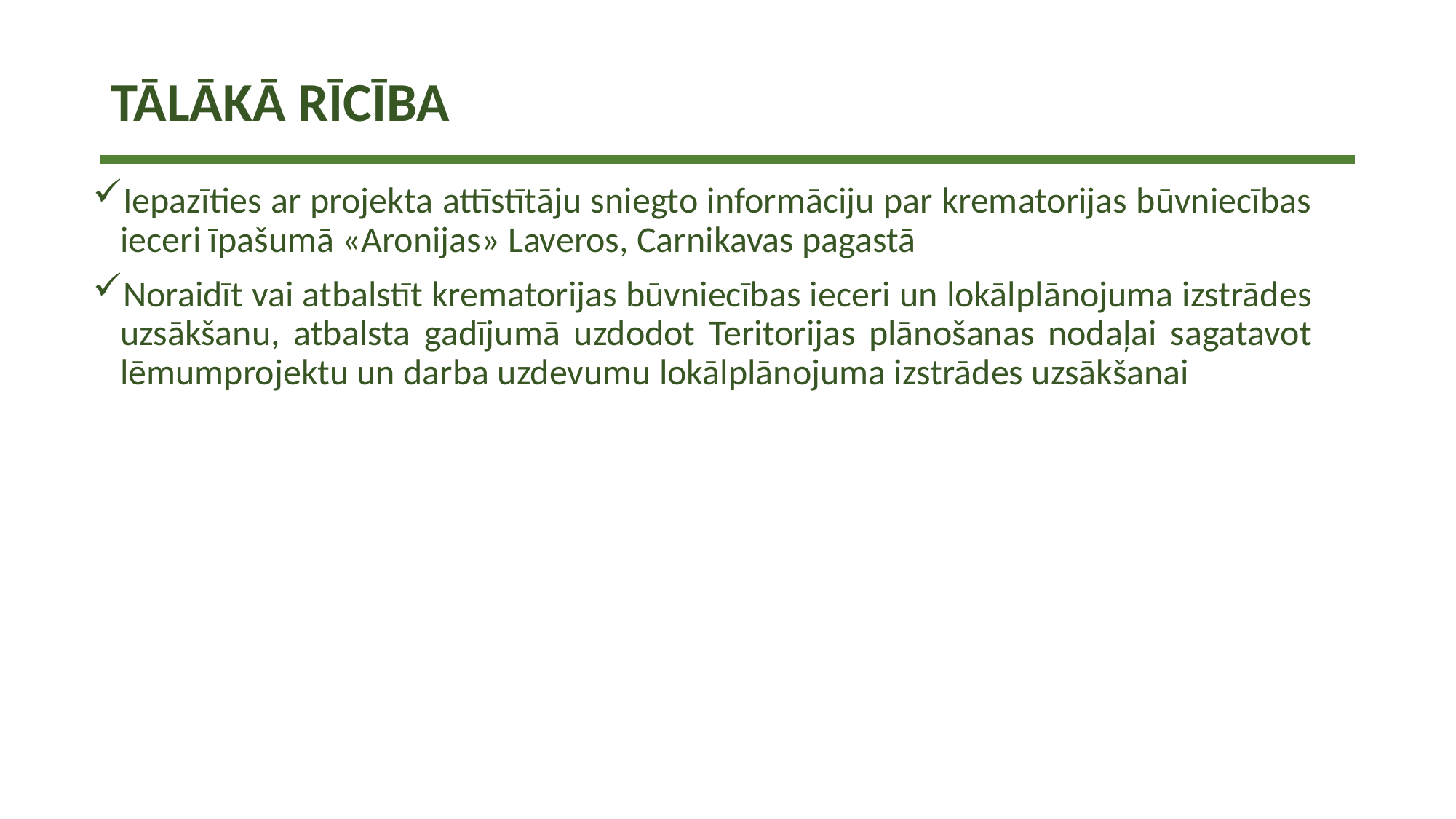

# TĀLĀKĀ RĪCĪBA
Iepazīties ar projekta attīstītāju sniegto informāciju par krematorijas būvniecības ieceri īpašumā «Aronijas» Laveros, Carnikavas pagastā
Noraidīt vai atbalstīt krematorijas būvniecības ieceri un lokālplānojuma izstrādes uzsākšanu, atbalsta gadījumā uzdodot Teritorijas plānošanas nodaļai sagatavot lēmumprojektu un darba uzdevumu lokālplānojuma izstrādes uzsākšanai